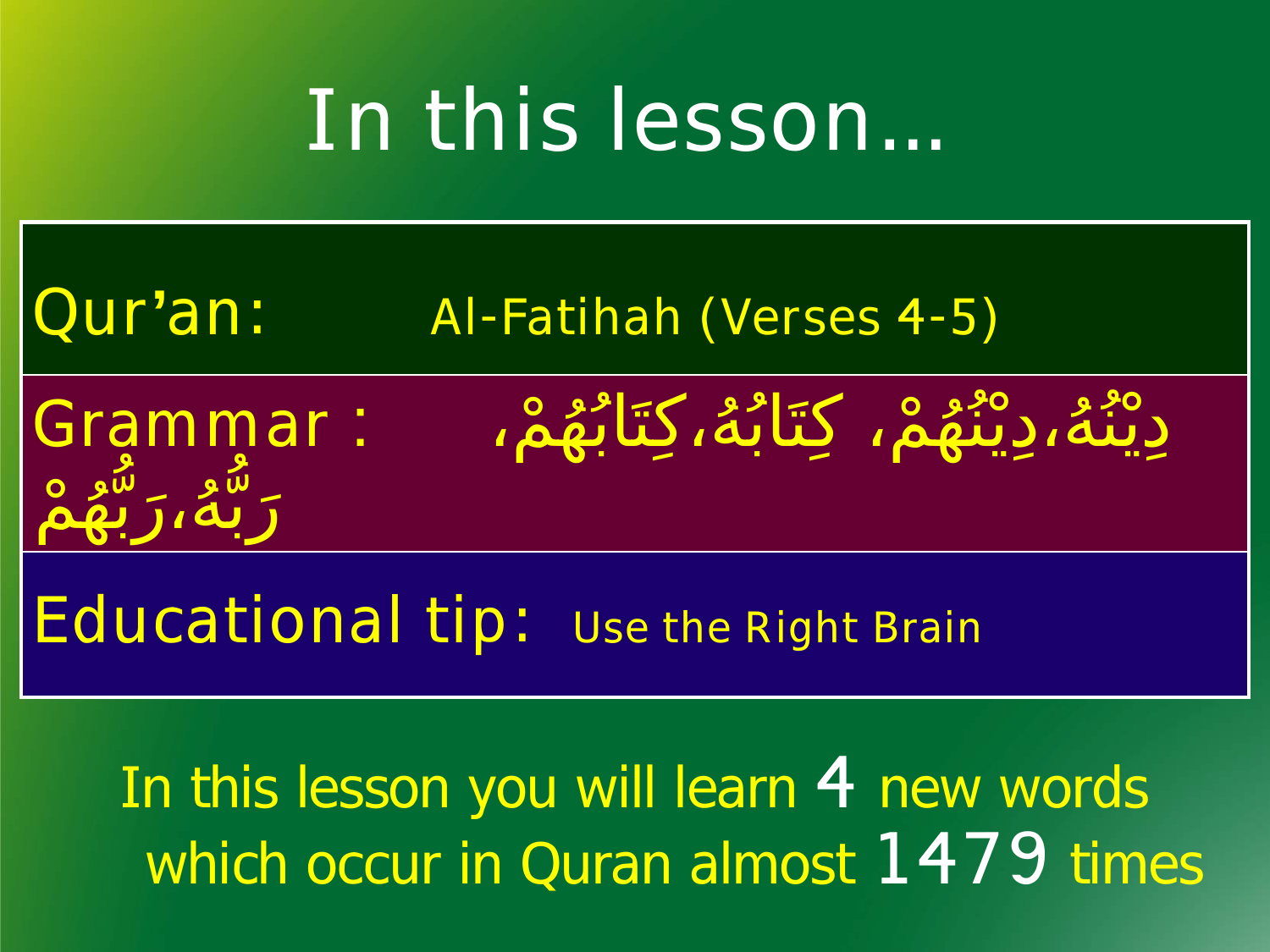

In this lesson…
| Qur’an: Al-Fatihah (Verses 4-5) |
| --- |
| Grammar : دِيْنُهُ،دِيْنُهُمْ، كِتَابُهُ،كِتَابُهُمْ، رَبُّهُ،رَبُّهُمْ |
| Educational tip: Use the Right Brain |
In this lesson you will learn 4 new words which occur in Quran almost 1479 times